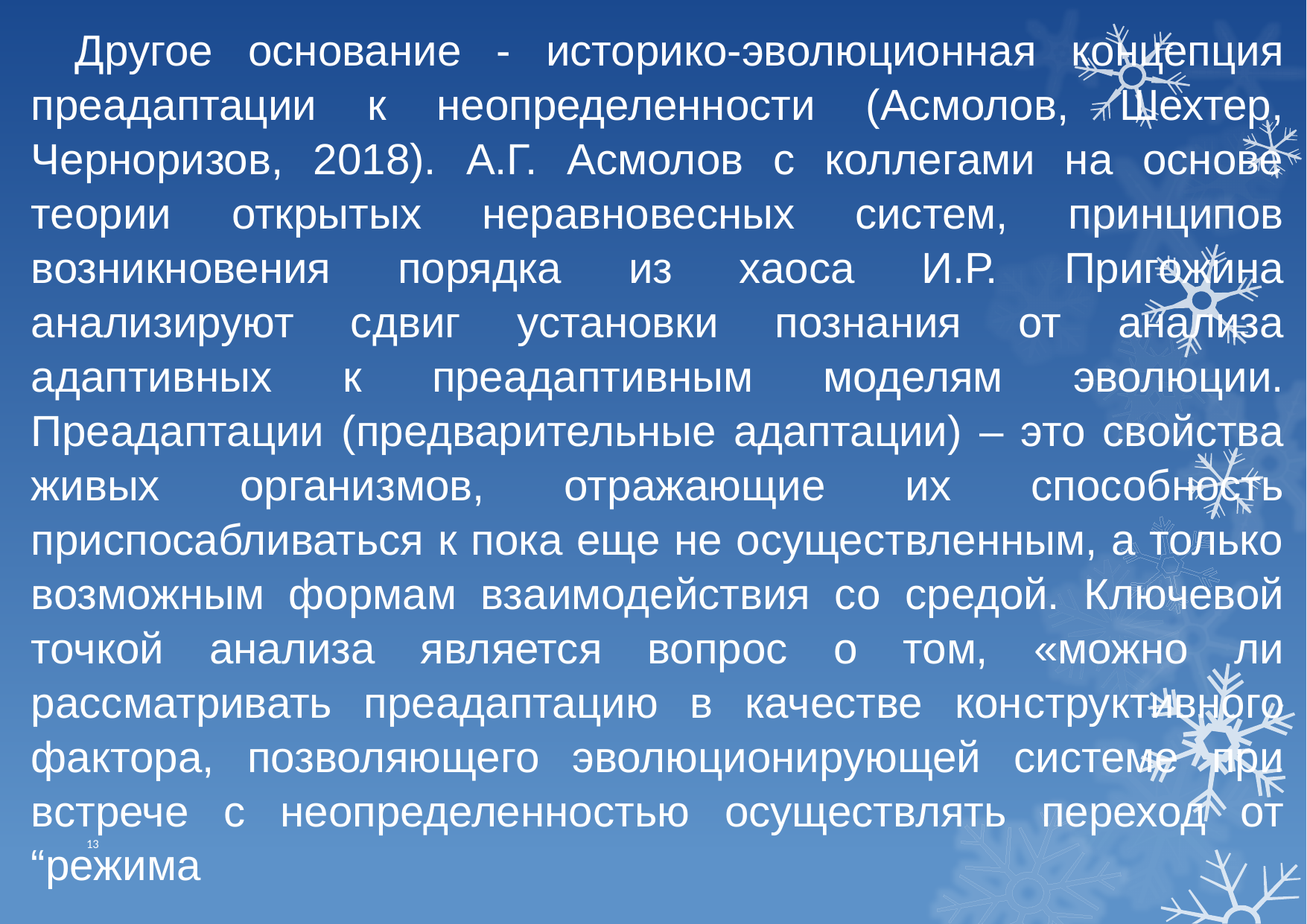

Другое основание - историко-эволюционная концепция преадаптации к неопределенности (Асмолов, Шехтер, Черноризов, 2018). А.Г. Асмолов с коллегами на основе теории открытых неравновесных систем, принципов возникновения порядка из хаоса И.Р. Пригожина анализируют сдвиг установки познания от анализа адаптивных к преадаптивным моделям эволюции. Преадаптации (предварительные адаптации) – это свойства живых организмов, отражающие их способность приспосабливаться к пока еще не осуществленным, а только возможным формам взаимодействия со средой. Ключевой точкой анализа является вопрос о том, «можно ли рассматривать преадаптацию в качестве кон­структивного фактора, позволяющего эволюционирующей системе при встрече с неопределенностью осуществлять переход от “режима
13